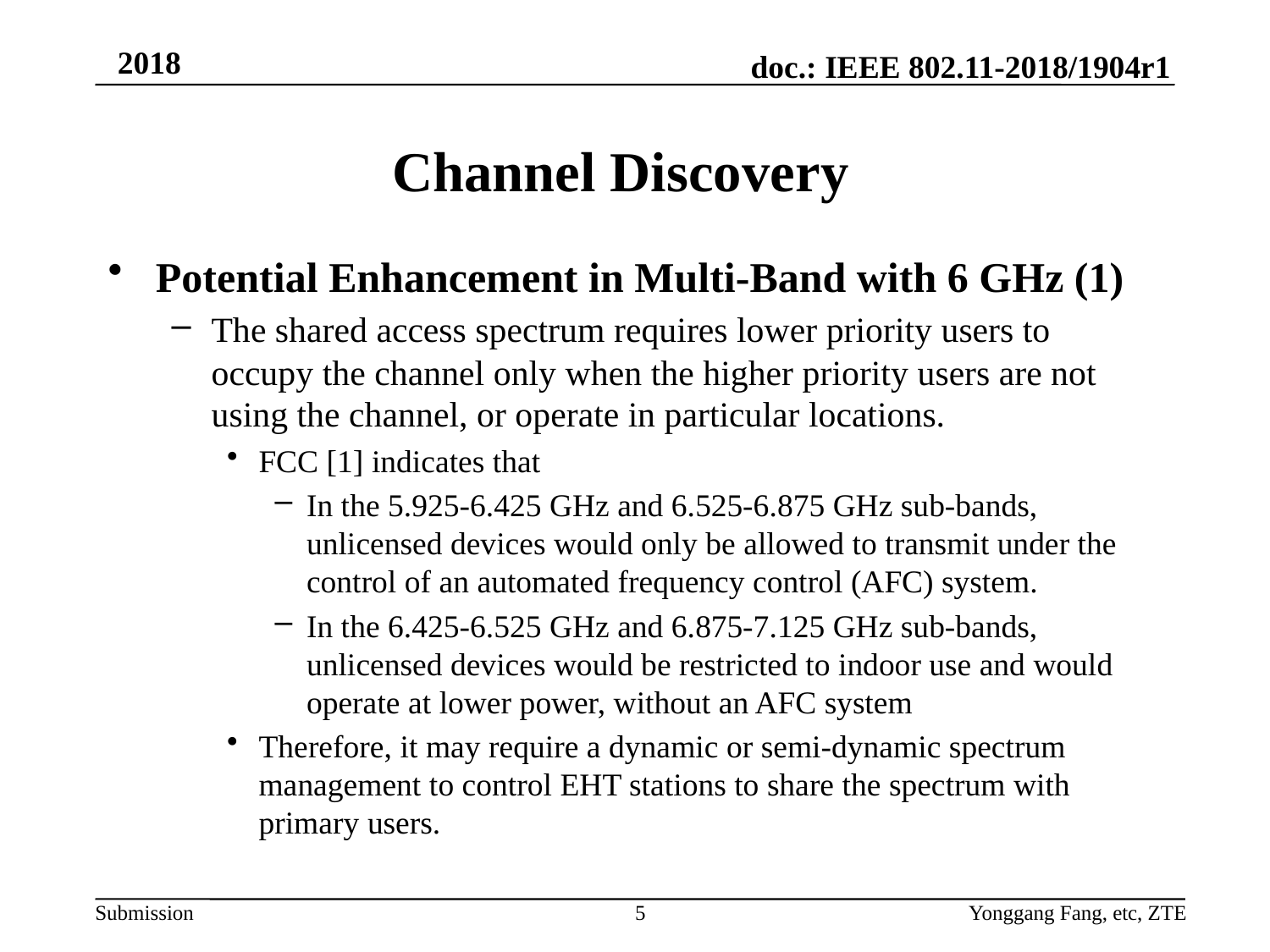

# Channel Discovery
Potential Enhancement in Multi-Band with 6 GHz (1)
The shared access spectrum requires lower priority users to occupy the channel only when the higher priority users are not using the channel, or operate in particular locations.
FCC [1] indicates that
In the 5.925-6.425 GHz and 6.525-6.875 GHz sub-bands, unlicensed devices would only be allowed to transmit under the control of an automated frequency control (AFC) system.
In the 6.425-6.525 GHz and 6.875-7.125 GHz sub-bands, unlicensed devices would be restricted to indoor use and would operate at lower power, without an AFC system
Therefore, it may require a dynamic or semi-dynamic spectrum management to control EHT stations to share the spectrum with primary users.

5
Yonggang Fang, etc, ZTE